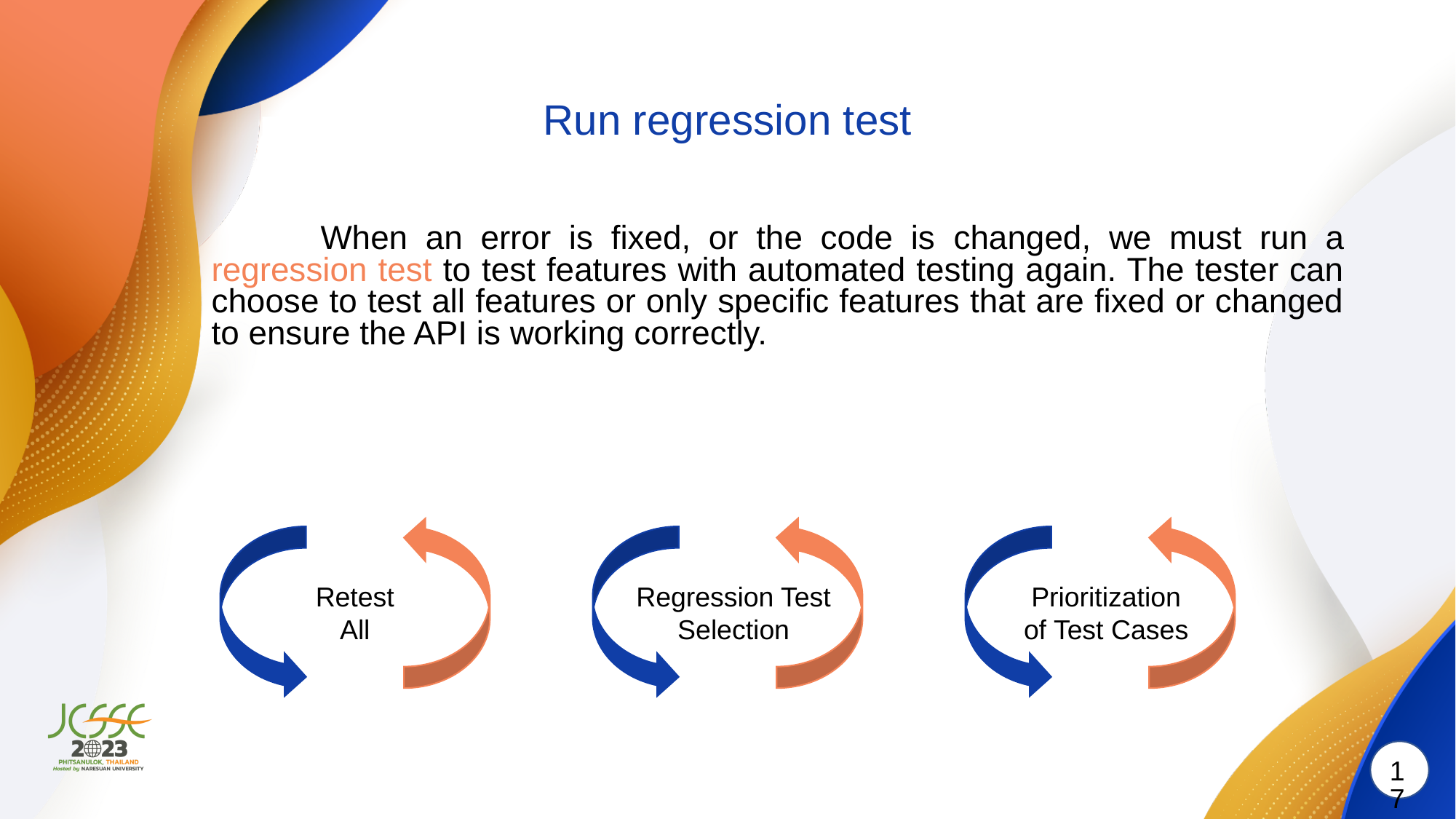

# Run regression test
	When an error is fixed, or the code is changed, we must run a regression test to test features with automated testing again. The tester can choose to test all features or only specific features that are fixed or changed to ensure the API is working correctly.

Retest
All

Regression Test
Selection

Prioritization
of Test Cases